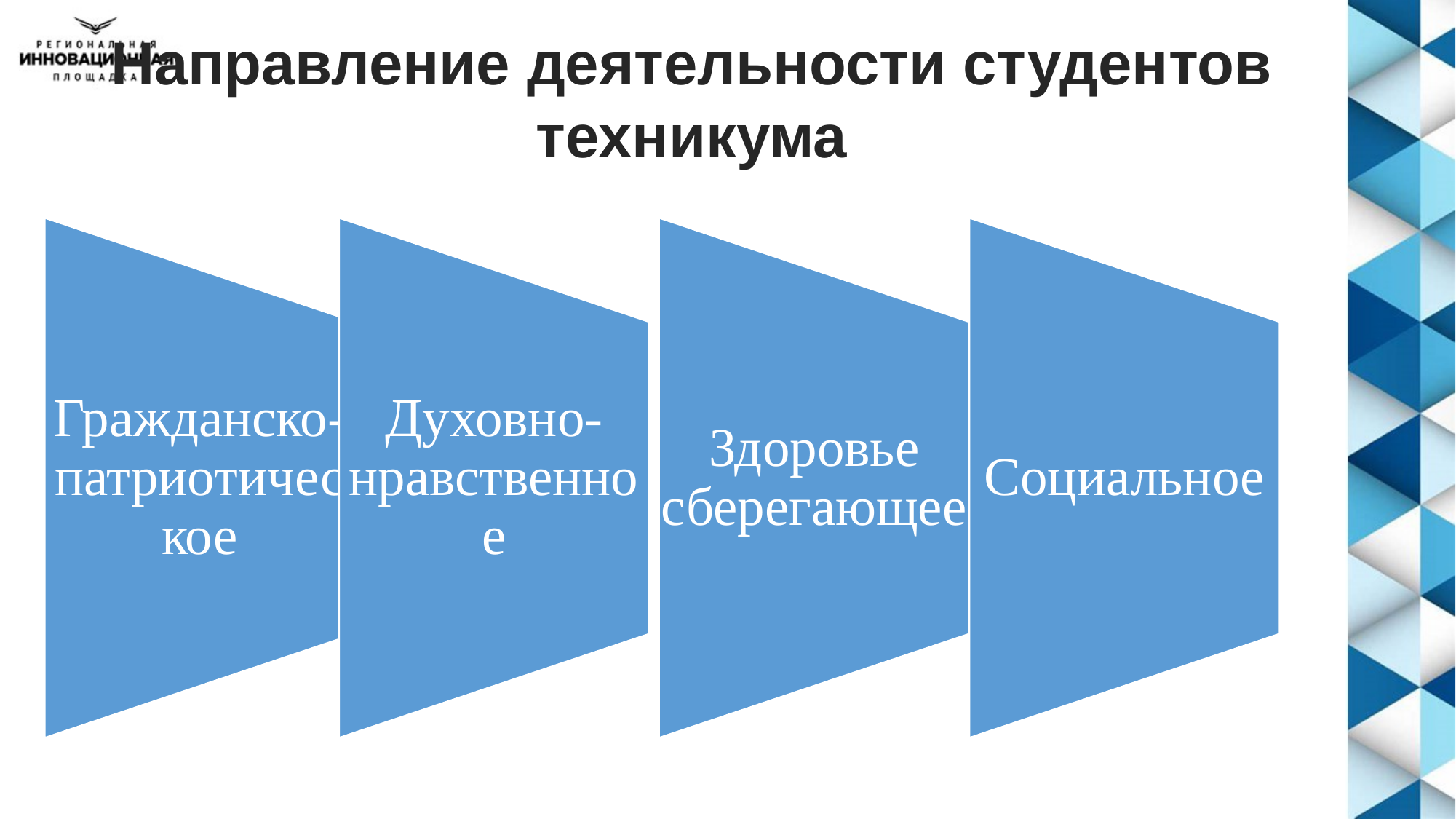

Направление деятельности студентов техникума
Гражданско- патриотическое
Духовно-нравственное
Здоровье сберегающее
Социальное